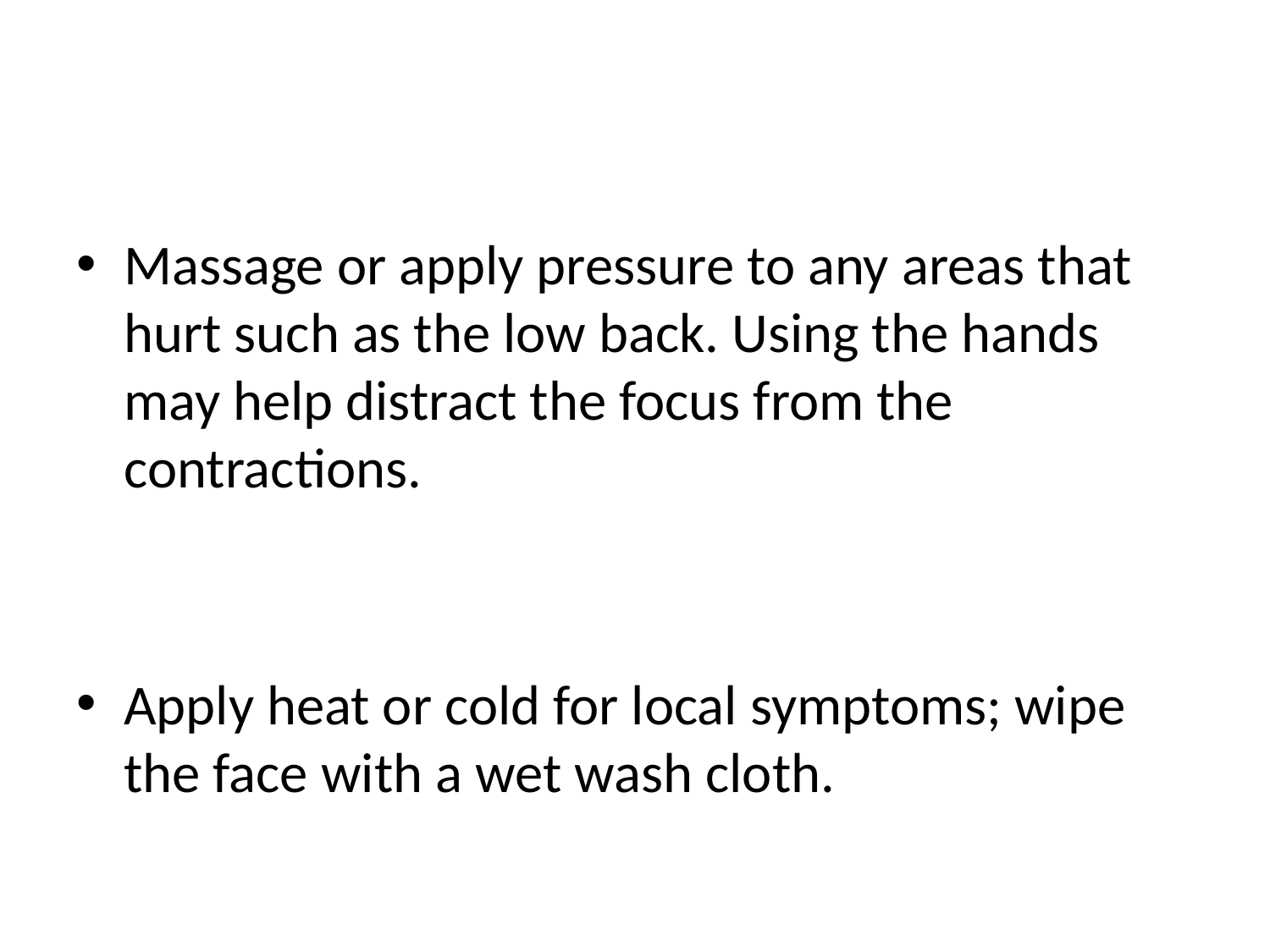

#
Massage or apply pressure to any areas that hurt such as the low back. Using the hands may help distract the focus from the contractions.

Apply heat or cold for local symptoms; wipe the face with a wet wash cloth.